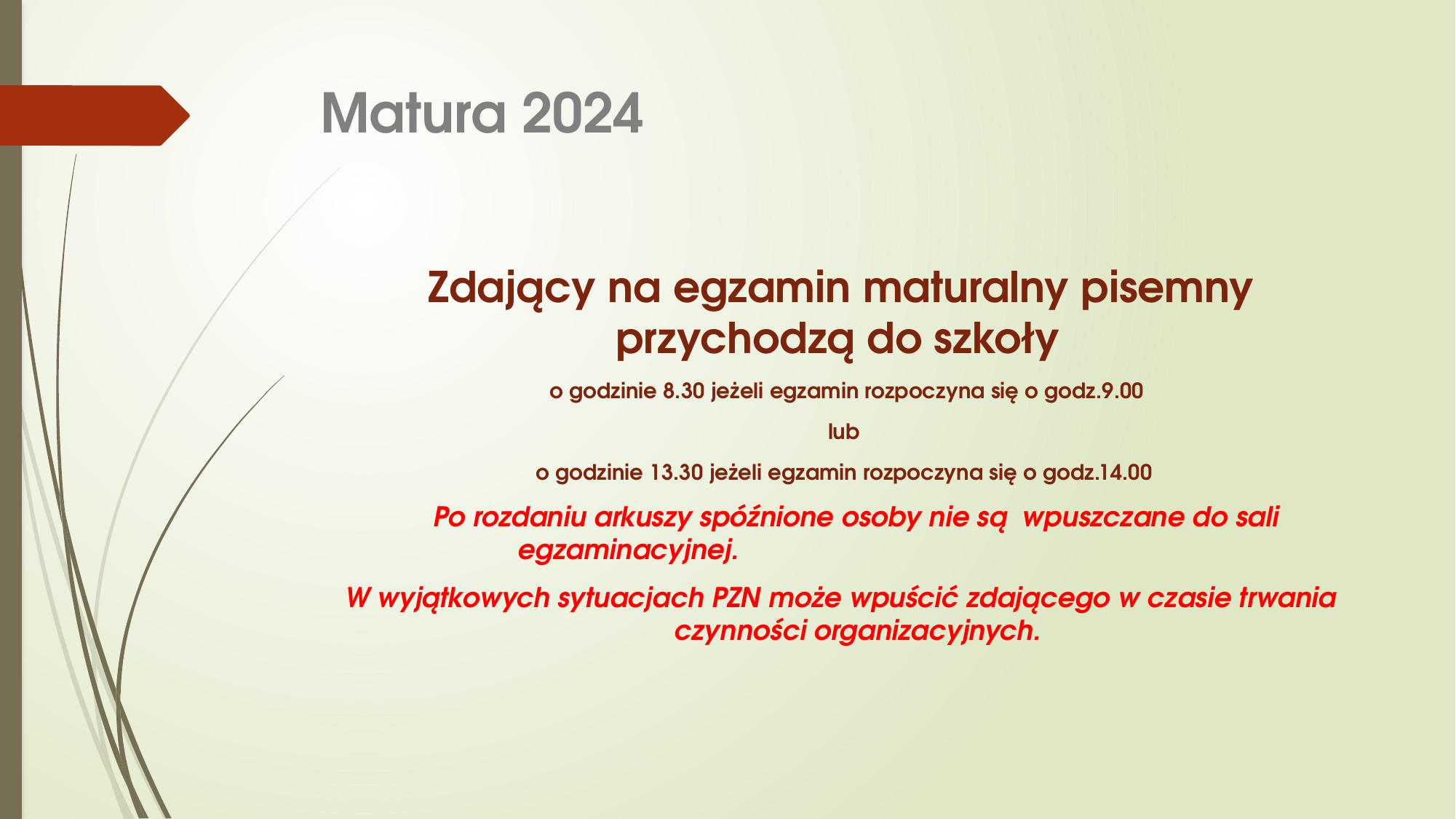

# Matura 2024
Zdający na egzamin maturalny pisemny przychodzą do szkoły
  o godzinie 8.30 jeżeli egzamin rozpoczyna się o godz.9.00
 lub
                                    o godzinie 13.30 jeżeli egzamin rozpoczyna się o godz.14.00
    Po rozdaniu arkuszy spóźnione osoby nie są  wpuszczane do sali egzaminacyjnej.
W wyjątkowych sytuacjach PZN może wpuścić zdającego w czasie trwania czynności organizacyjnych.